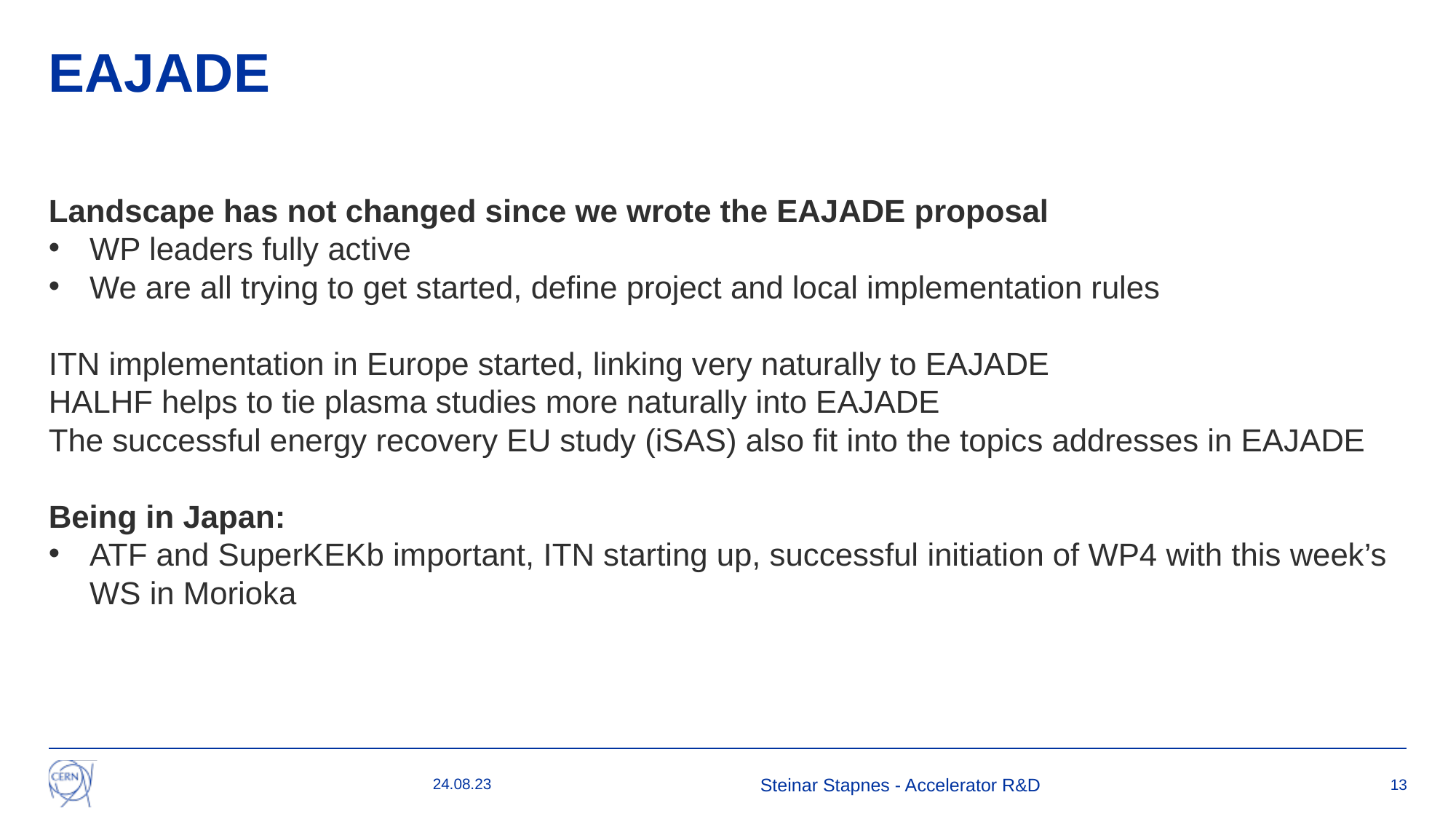

# EAJADE
Landscape has not changed since we wrote the EAJADE proposal
WP leaders fully active
We are all trying to get started, define project and local implementation rules

ITN implementation in Europe started, linking very naturally to EAJADE
HALHF helps to tie plasma studies more naturally into EAJADE
The successful energy recovery EU study (iSAS) also fit into the topics addresses in EAJADE

Being in Japan:
ATF and SuperKEKb important, ITN starting up, successful initiation of WP4 with this week’s WS in Morioka

24.08.23
Steinar Stapnes - Accelerator R&D
13